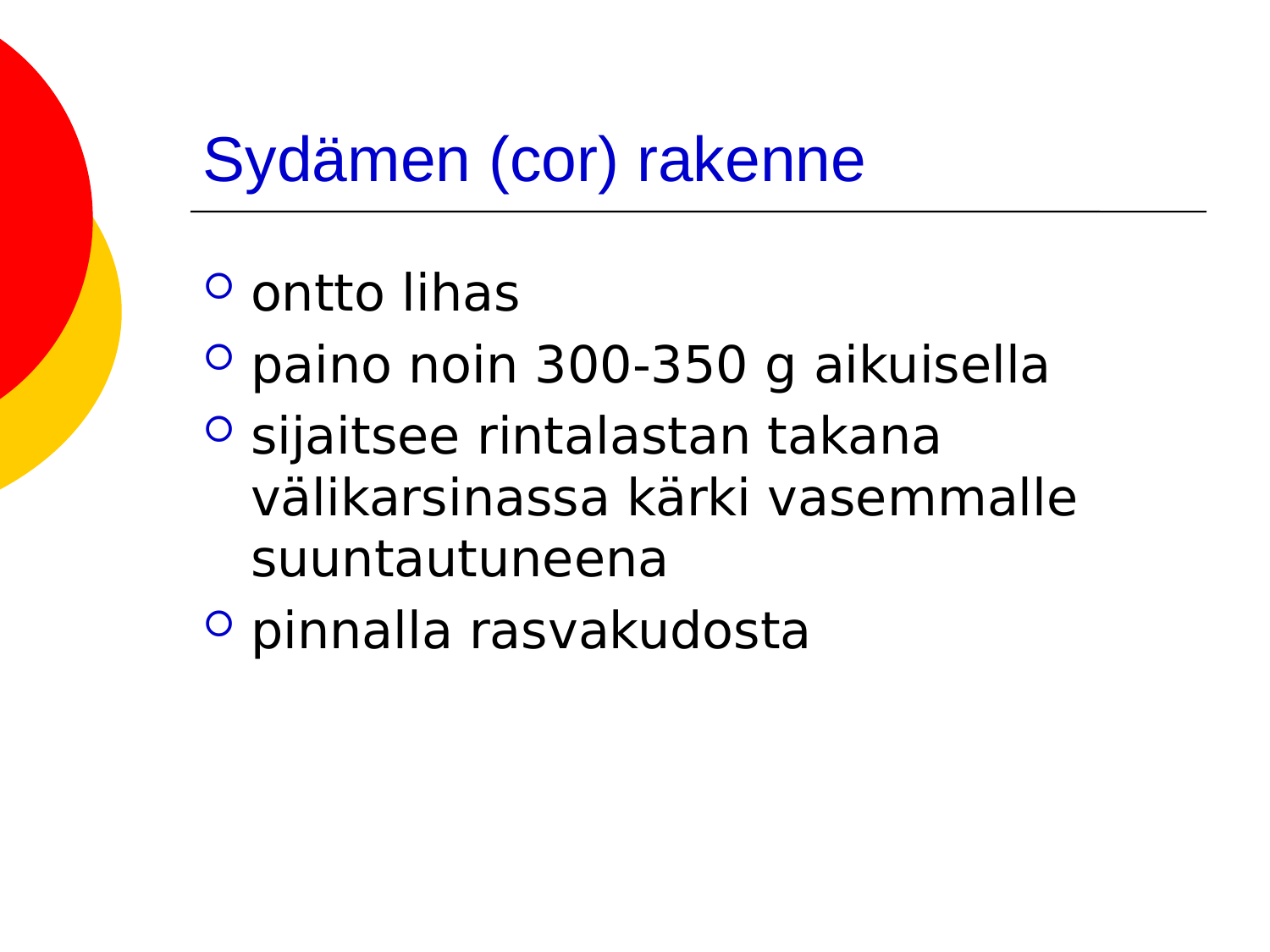

# Sydämen (cor) rakenne
ontto lihas
paino noin 300-350 g aikuisella
sijaitsee rintalastan takana välikarsinassa kärki vasemmalle suuntautuneena
pinnalla rasvakudosta